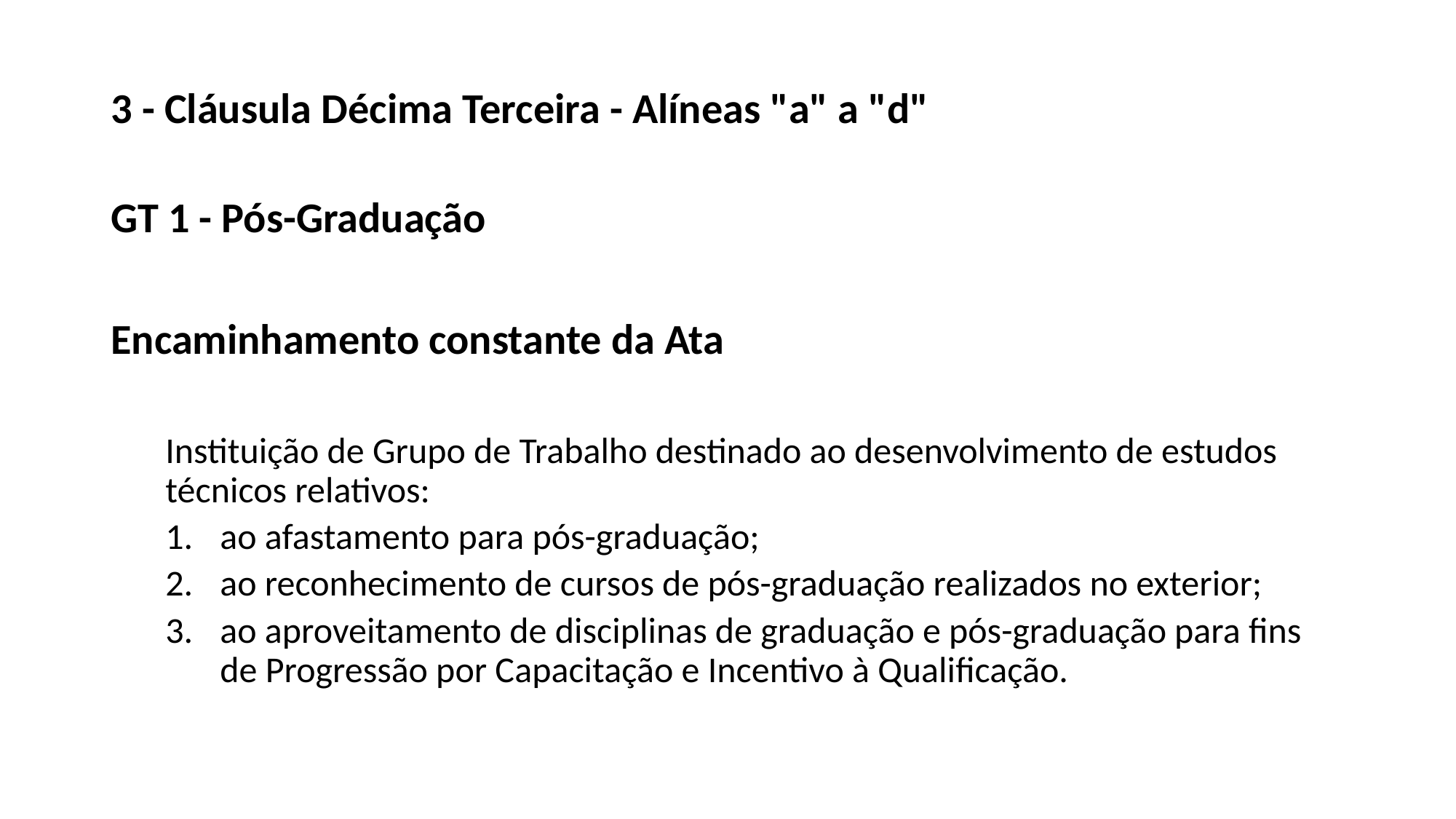

3 - Cláusula Décima Terceira - Alíneas "a" a "d"

GT 1 - Pós-Graduação

Encaminhamento constante da Ata

Instituição de Grupo de Trabalho destinado ao desenvolvimento de estudos técnicos relativos:
ao afastamento para pós-graduação;
ao reconhecimento de cursos de pós-graduação realizados no exterior;
ao aproveitamento de disciplinas de graduação e pós-graduação para fins de Progressão por Capacitação e Incentivo à Qualificação.